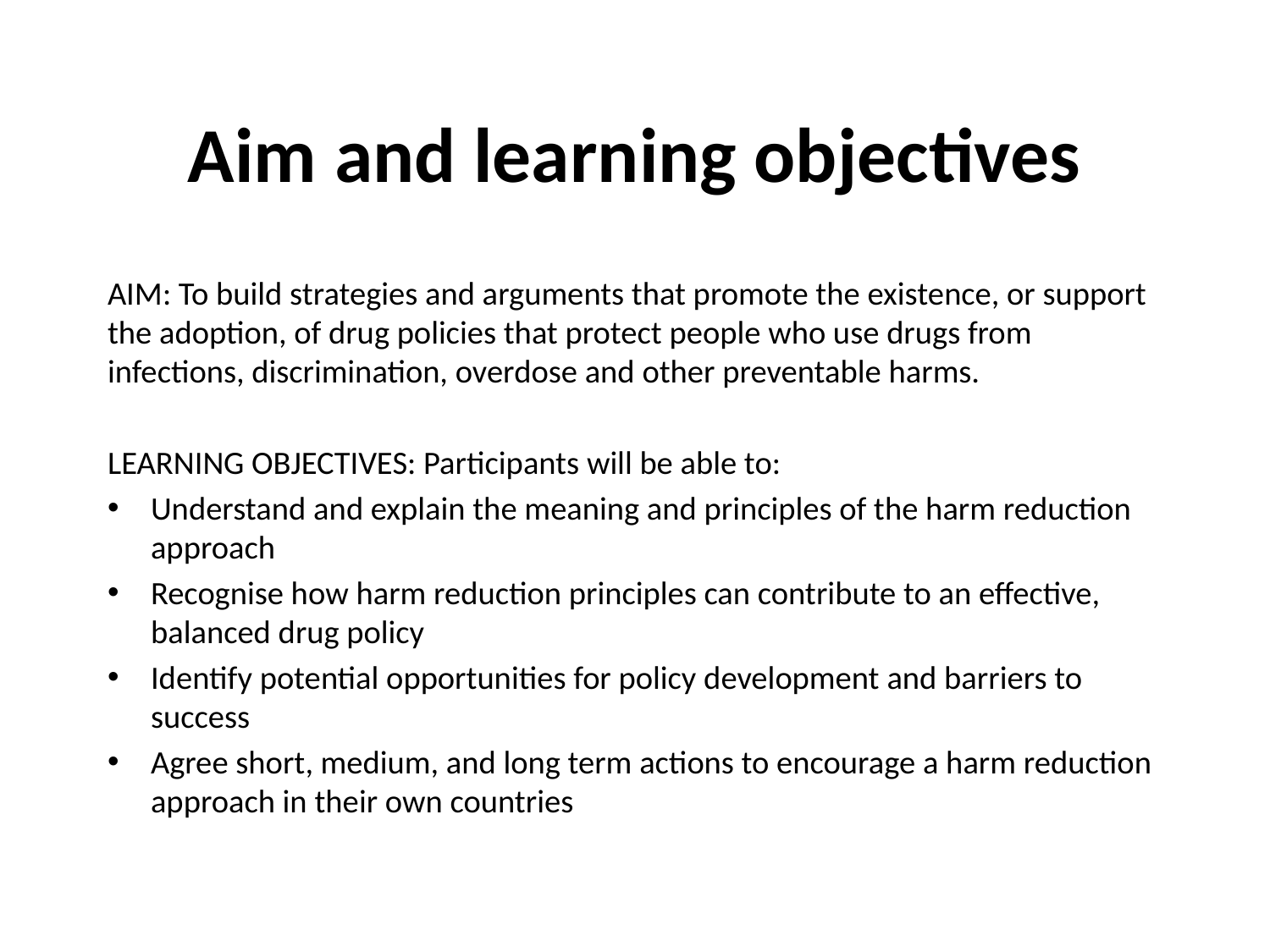

# Aim and learning objectives
AIM: To build strategies and arguments that promote the existence, or support the adoption, of drug policies that protect people who use drugs from infections, discrimination, overdose and other preventable harms.

LEARNING OBJECTIVES: Participants will be able to:
Understand and explain the meaning and principles of the harm reduction approach
Recognise how harm reduction principles can contribute to an effective, balanced drug policy
Identify potential opportunities for policy development and barriers to success
Agree short, medium, and long term actions to encourage a harm reduction approach in their own countries